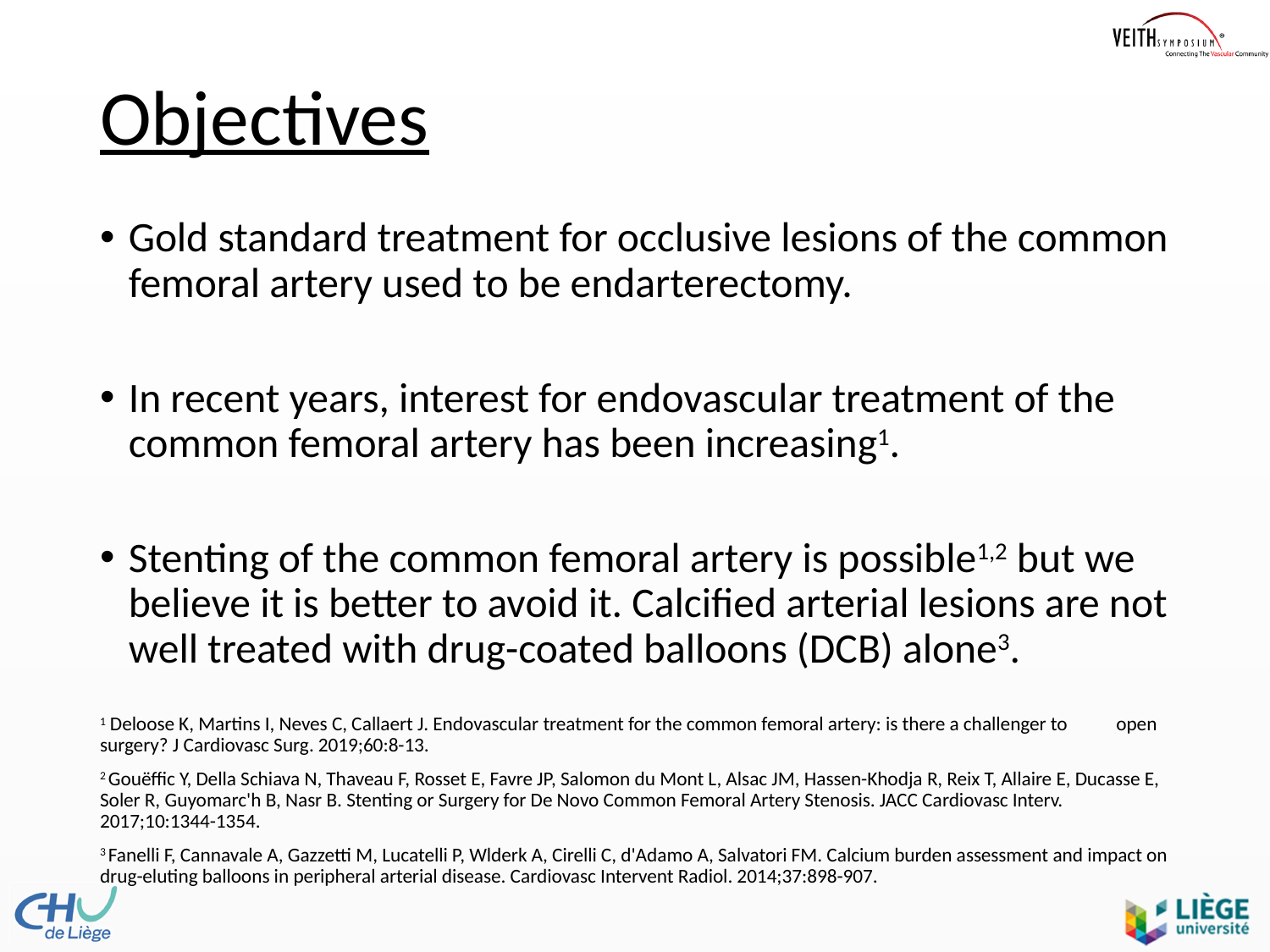

# Objectives
Gold standard treatment for occlusive lesions of the common femoral artery used to be endarterectomy.

In recent years, interest for endovascular treatment of the common femoral artery has been increasing1.

Stenting of the common femoral artery is possible1,2 but we believe it is better to avoid it. Calcified arterial lesions are not well treated with drug-coated balloons (DCB) alone3.

1 Deloose K, Martins I, Neves C, Callaert J. Endovascular treatment for the common femoral artery: is there a challenger to           open surgery? J Cardiovasc Surg. 2019;60:8-13.
2 Gouëffic Y, Della Schiava N, Thaveau F, Rosset E, Favre JP, Salomon du Mont L, Alsac JM, Hassen-Khodja R, Reix T, Allaire E, Ducasse E, Soler R, Guyomarc'h B, Nasr B. Stenting or Surgery for De Novo Common Femoral Artery Stenosis. JACC Cardiovasc Interv. 2017;10:1344-1354.
3 Fanelli F, Cannavale A, Gazzetti M, Lucatelli P, Wlderk A, Cirelli C, d'Adamo A, Salvatori FM. Calcium burden assessment and impact on drug-eluting balloons in peripheral arterial disease. Cardiovasc Intervent Radiol. 2014;37:898-907.